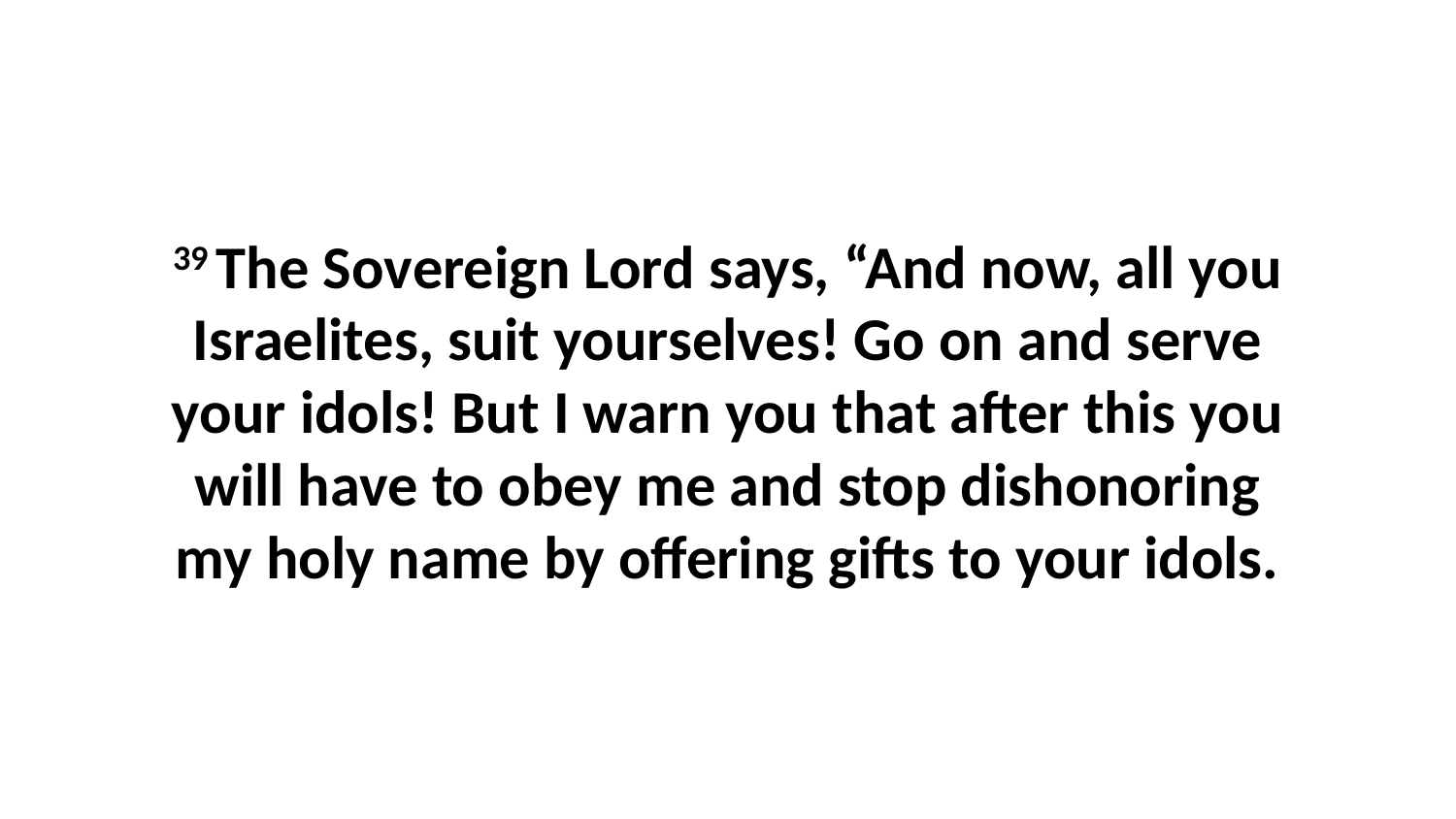

39 The Sovereign Lord says, “And now, all you Israelites, suit yourselves! Go on and serve your idols! But I warn you that after this you will have to obey me and stop dishonoring my holy name by offering gifts to your idols.